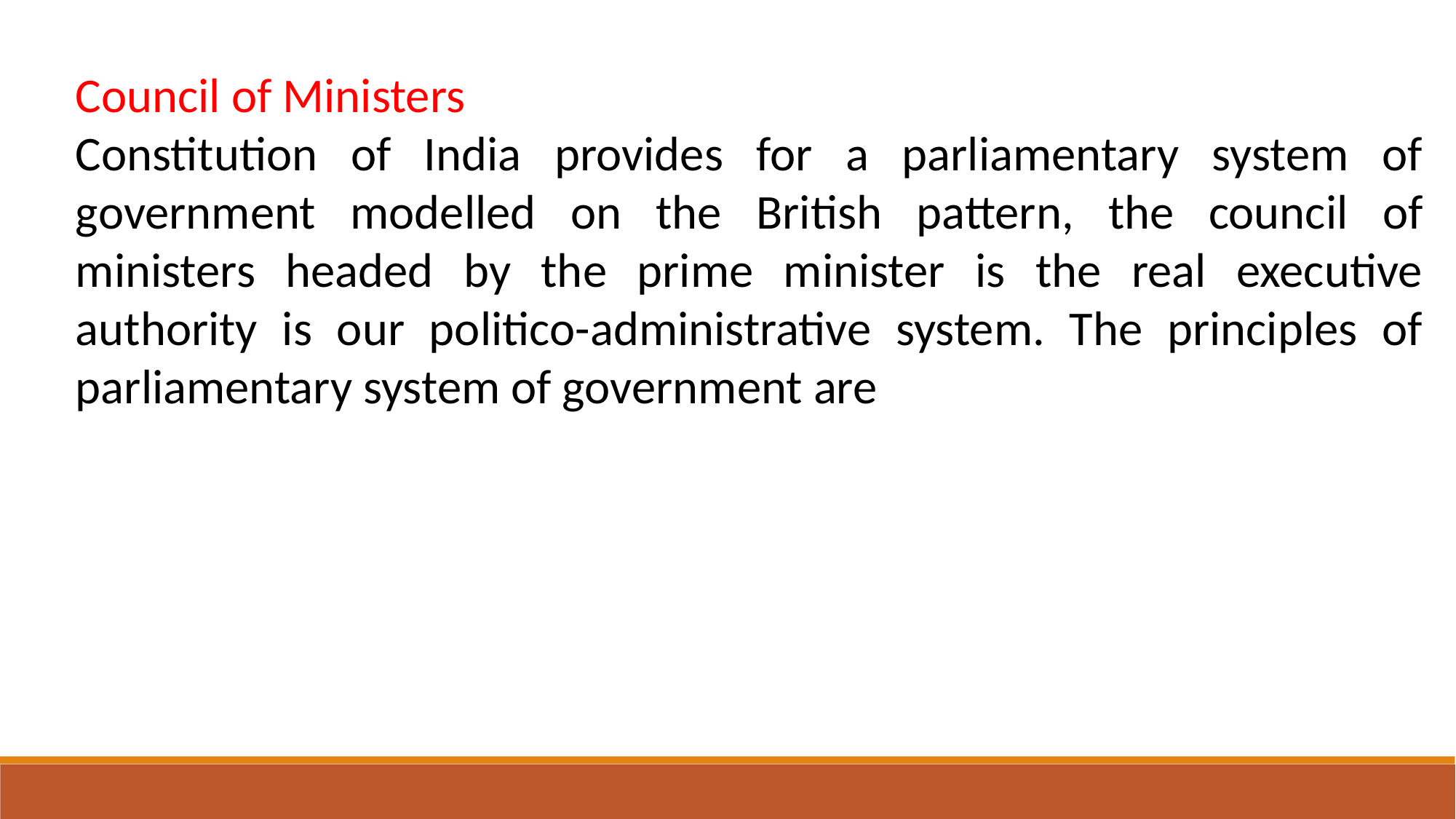

Council of Ministers
Constitution of India provides for a parliamentary system of government modelled on the British pattern, the council of ministers headed by the prime minister is the real executive authority is our politico-administrative system. The principles of parliamentary system of government are